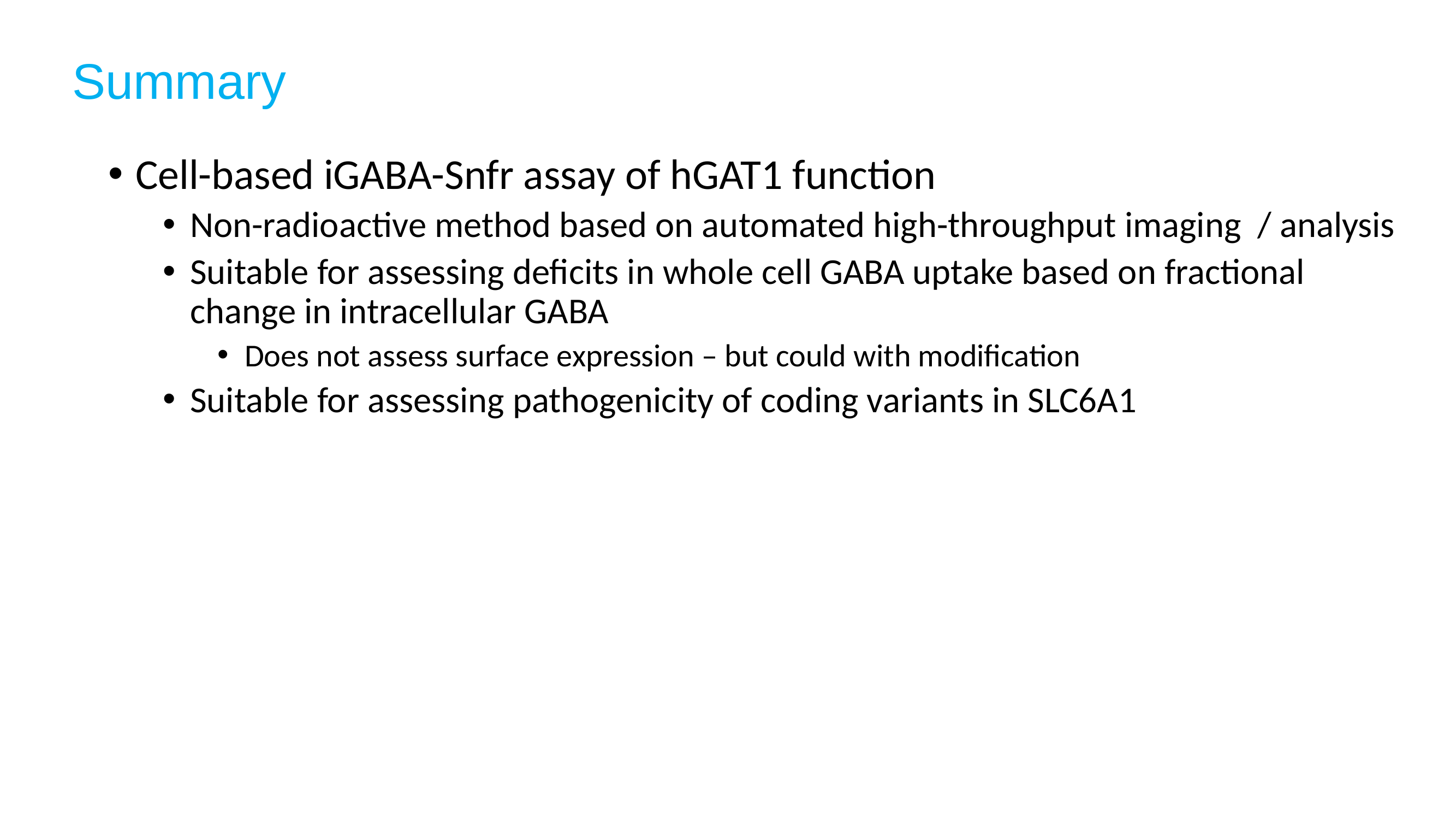

Summary
Cell-based iGABA-Snfr assay of hGAT1 function
Non-radioactive method based on automated high-throughput imaging  / analysis
Suitable for assessing deficits in whole cell GABA uptake based on fractional change in intracellular GABA
Does not assess surface expression – but could with modification
Suitable for assessing pathogenicity of coding variants in SLC6A1